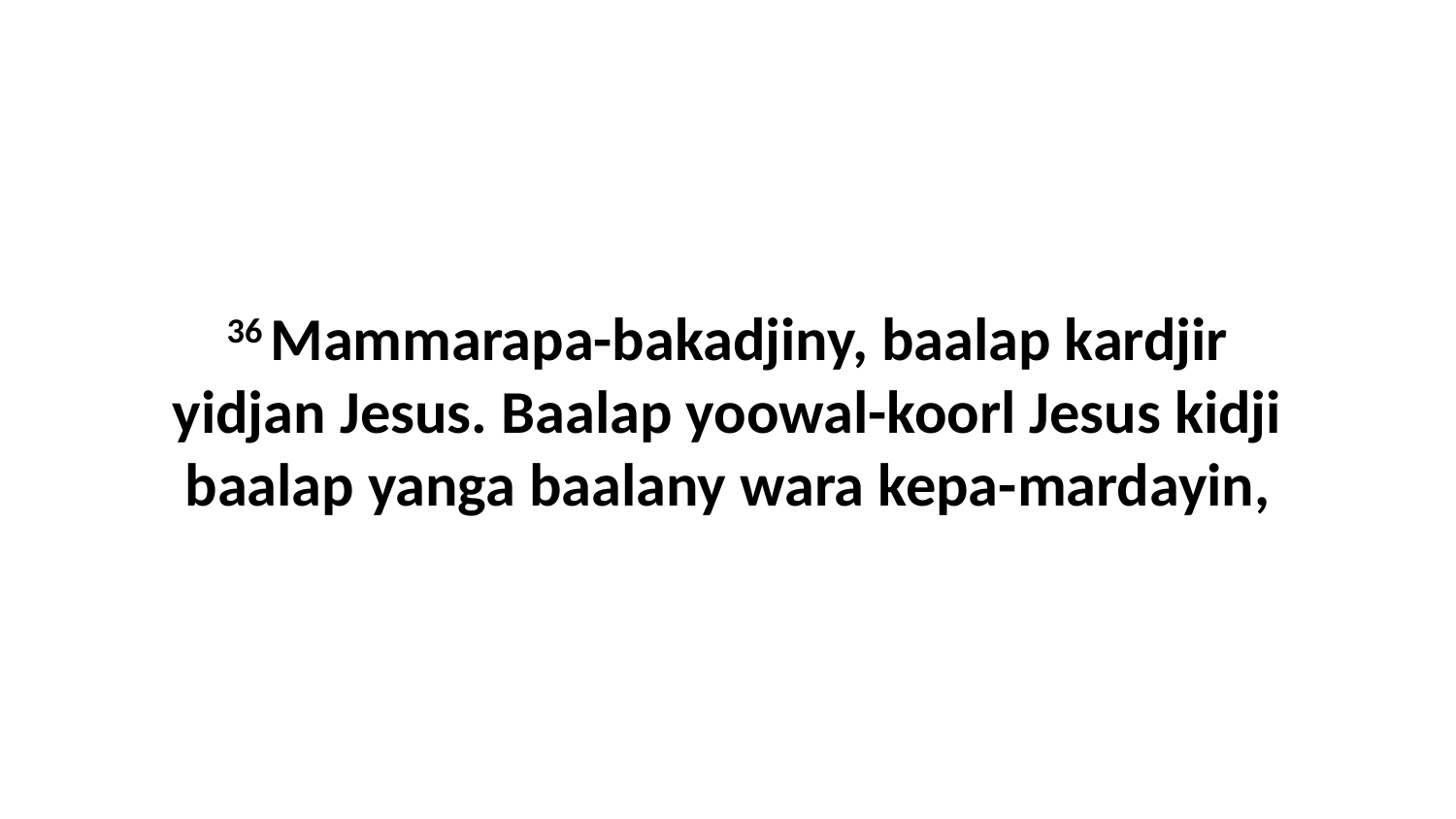

36 Mammarapa-bakadjiny, baalap kardjir yidjan Jesus. Baalap yoowal-koorl Jesus kidji baalap yanga baalany wara kepa-mardayin,